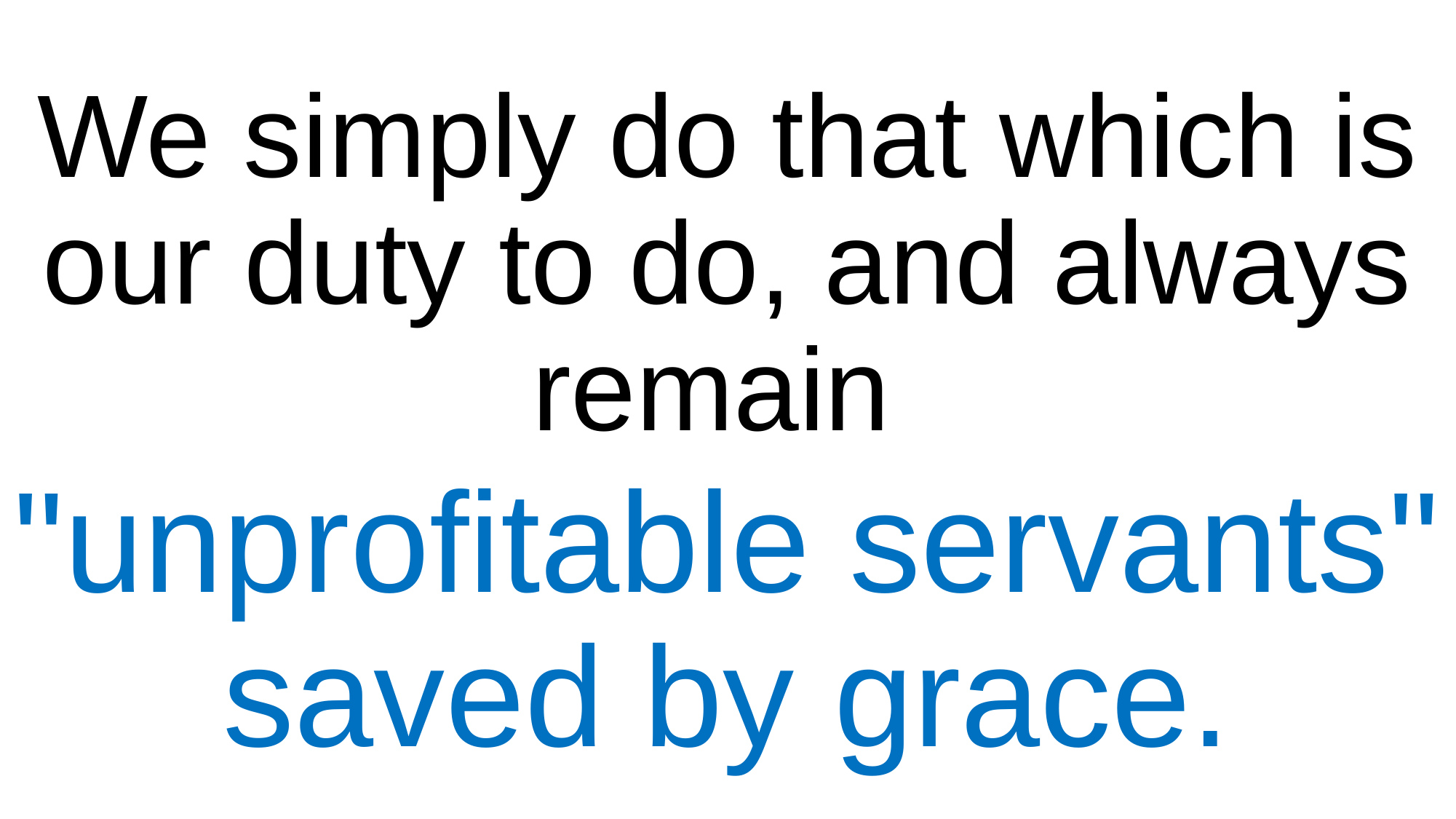

We simply do that which is our duty to do, and always remain
"unprofitable servants" saved by grace.